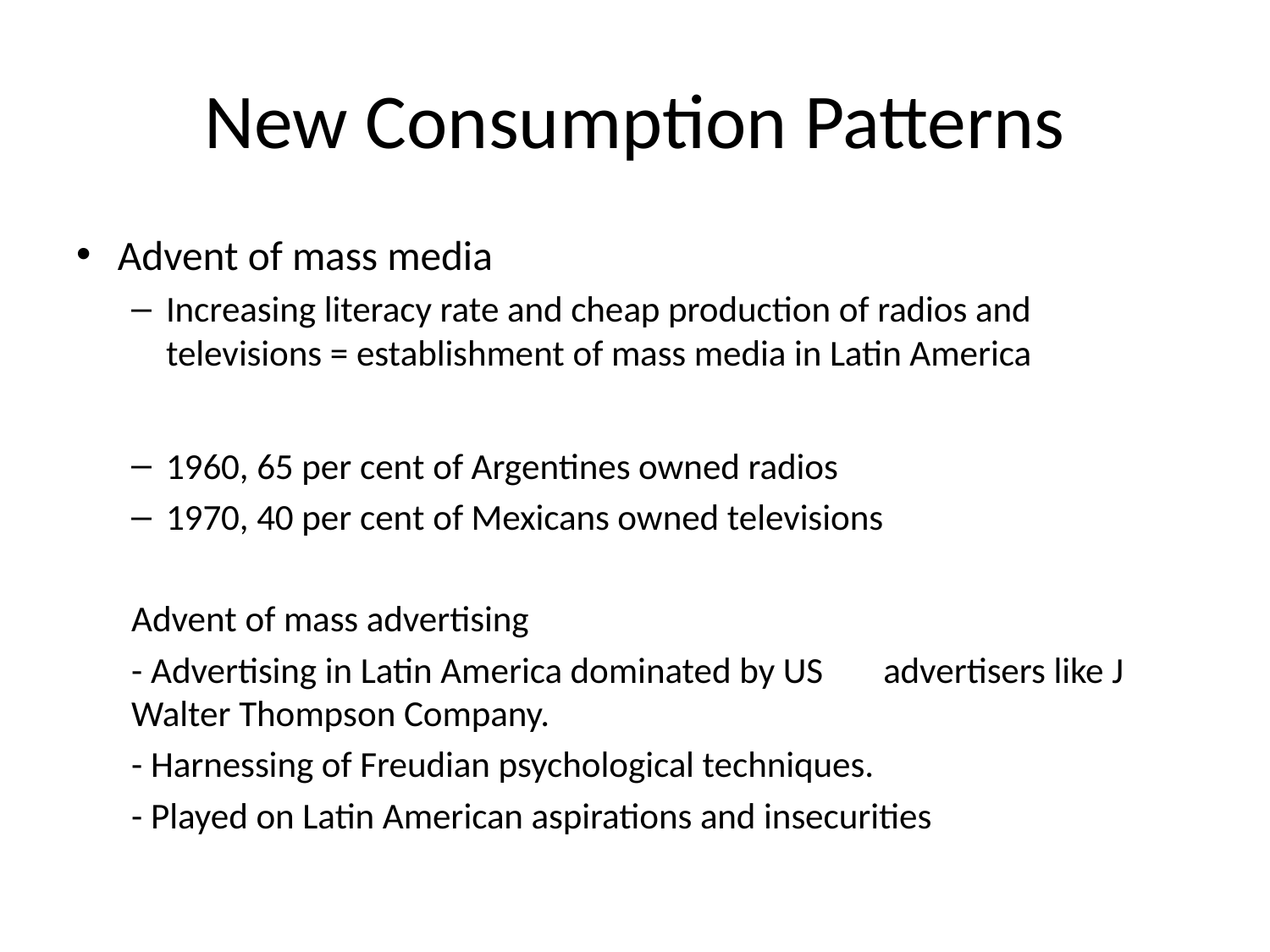

# New Consumption Patterns
Advent of mass media
Increasing literacy rate and cheap production of radios and televisions = establishment of mass media in Latin America

1960, 65 per cent of Argentines owned radios
1970, 40 per cent of Mexicans owned televisions

Advent of mass advertising
	- Advertising in Latin America dominated by US 	advertisers like J Walter Thompson Company.
	- Harnessing of Freudian psychological techniques.
	- Played on Latin American aspirations and insecurities